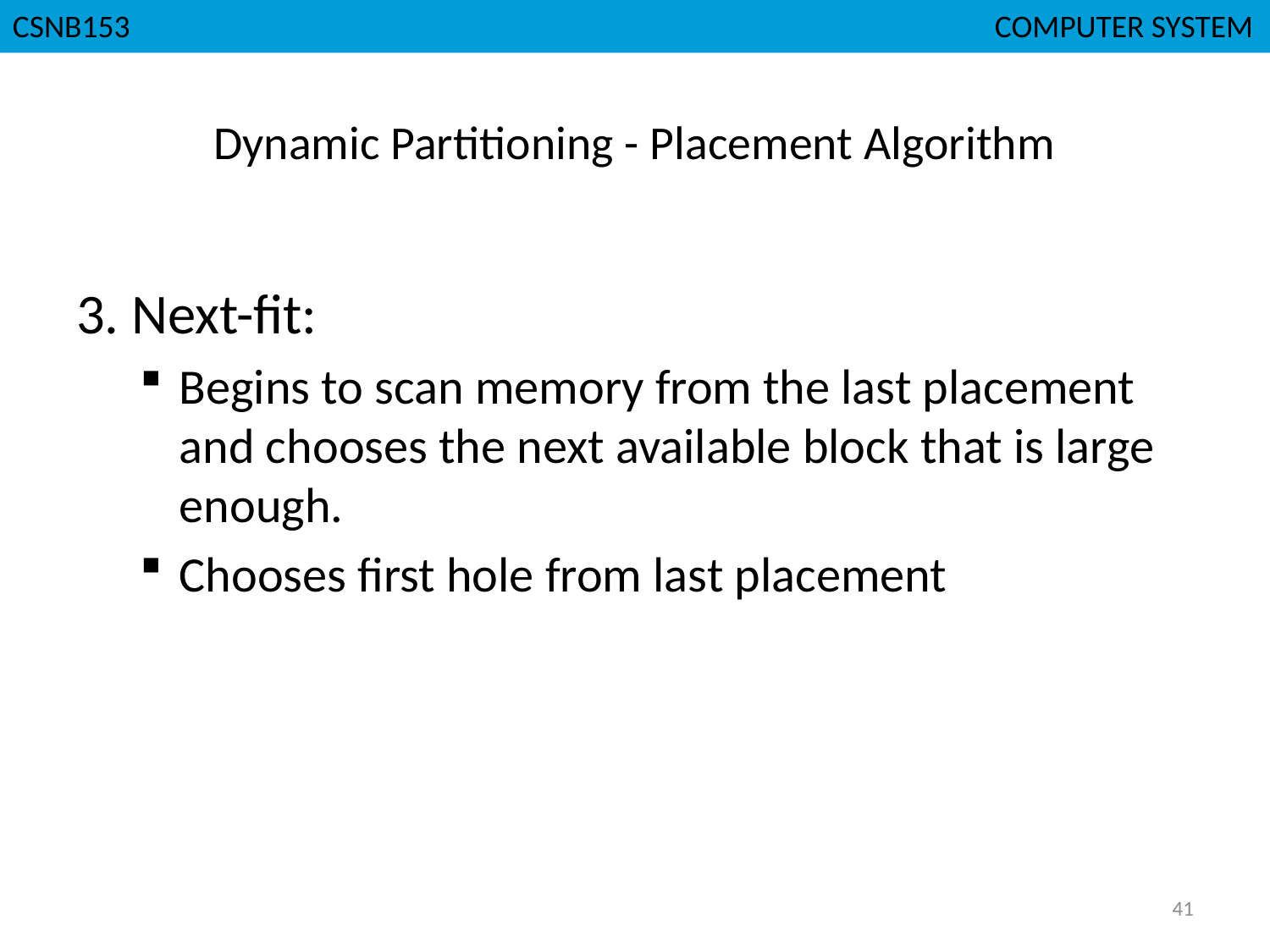

CSNB153							             COMPUTER SYSTEM
# Dynamic Partitioning - Placement Algorithm
3. Next-fit:
Begins to scan memory from the last placement and chooses the next available block that is large enough.
Chooses first hole from last placement
41